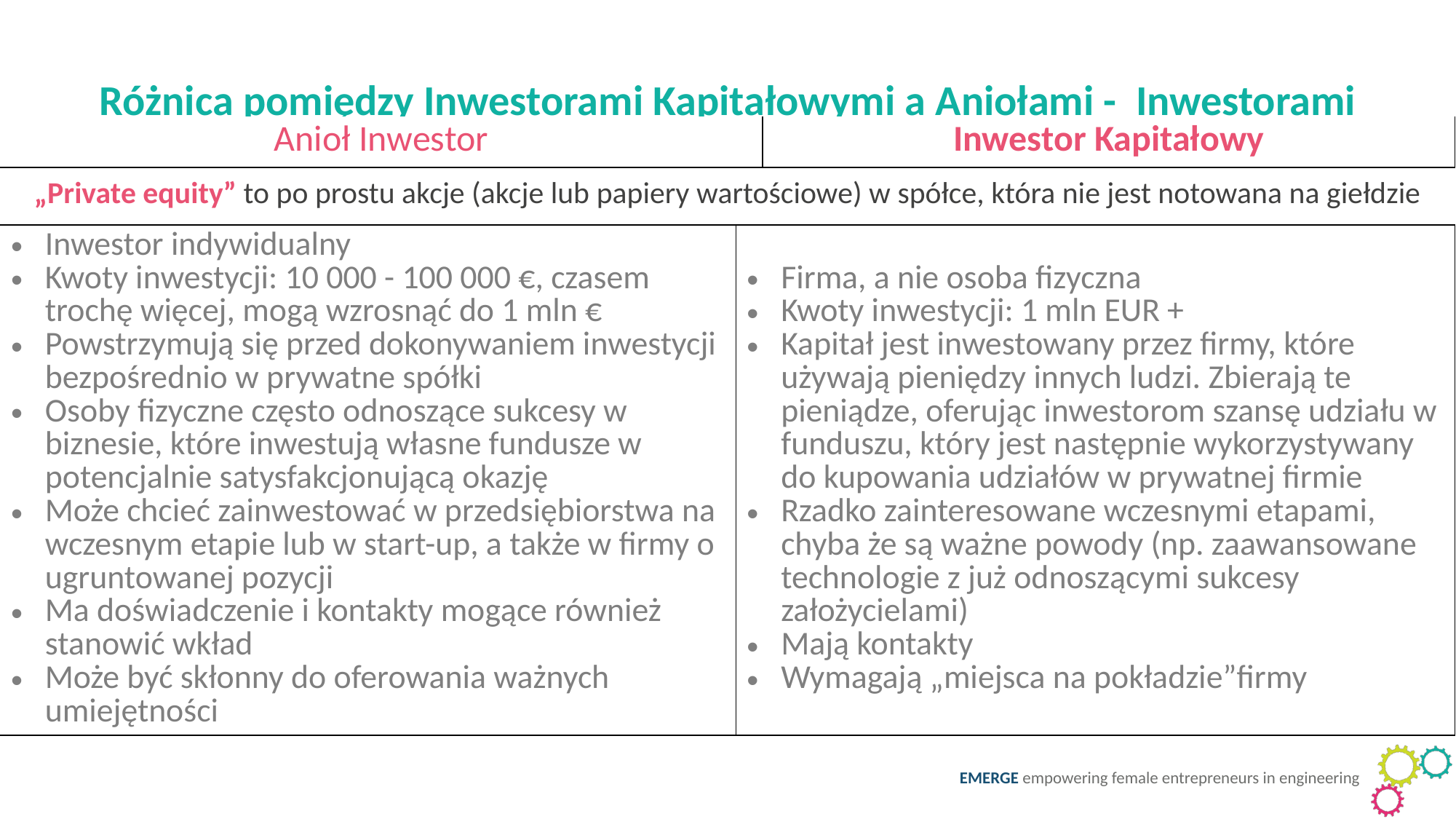

Różnica pomiędzy Inwestorami Kapitałowymi a Aniołami -  Inwestorami

| Anioł Inwestor |  | Inwestor Kapitałowy |
| --- | --- | --- |
| „Private equity” to po prostu akcje (akcje lub papiery wartościowe) w spółce, która nie jest notowana na giełdzie |  |  |
| Inwestor indywidualny Kwoty inwestycji: 10 000 - 100 000 €, czasem trochę więcej, mogą wzrosnąć do 1 mln € Powstrzymują się przed dokonywaniem inwestycji bezpośrednio w prywatne spółki Osoby fizyczne często odnoszące sukcesy w biznesie, które inwestują własne fundusze w potencjalnie satysfakcjonującą okazję Może chcieć zainwestować w przedsiębiorstwa na wczesnym etapie lub w start-up, a także w firmy o ugruntowanej pozycji Ma doświadczenie i kontakty mogące również stanowić wkład Może być skłonny do oferowania ważnych umiejętności | Firma, a nie osoba fizyczna Kwoty inwestycji: 1 mln EUR + Kapitał jest inwestowany przez firmy, które używają pieniędzy innych ludzi. Zbierają te pieniądze, oferując inwestorom szansę udziału w funduszu, który jest następnie wykorzystywany do kupowania udziałów w prywatnej firmie Rzadko zainteresowane wczesnymi etapami, chyba że są ważne powody (np. zaawansowane technologie z już odnoszącymi sukcesy założycielami) Mają kontakty Wymagają „miejsca na pokładzie”firmy | A company or business rather than an individual Investment amounts: €1M + Hold private equity from having made investments directly into private companies Capital is invested by firms or companies that use other people's money. They raise that money by offering investors a chance to take part in a fund that is then used to buy shares in a private company Seldom interested in early-stage, unless compelling reasons (e.g. high tech with already successful founders) Have contacts Require seat on board |